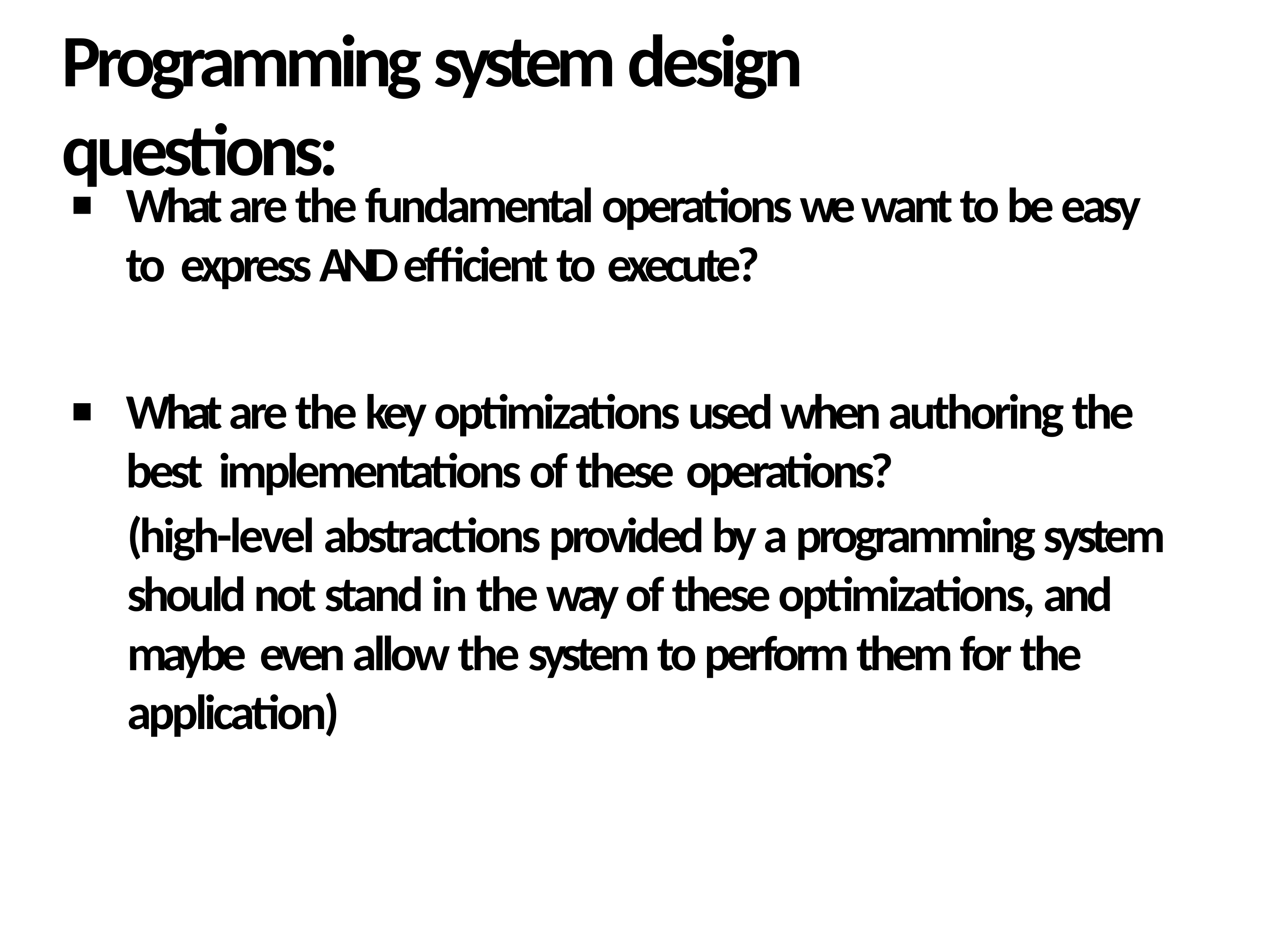

# Programming system design questions:
What are the fundamental operations we want to be easy to  express AND eﬃcient to execute?

What are the key optimizations used when authoring the best  implementations of these operations?
(high-level abstractions provided by a programming system  should not stand in the way of these optimizations, and maybe  even allow the system to perform them for the application)
7